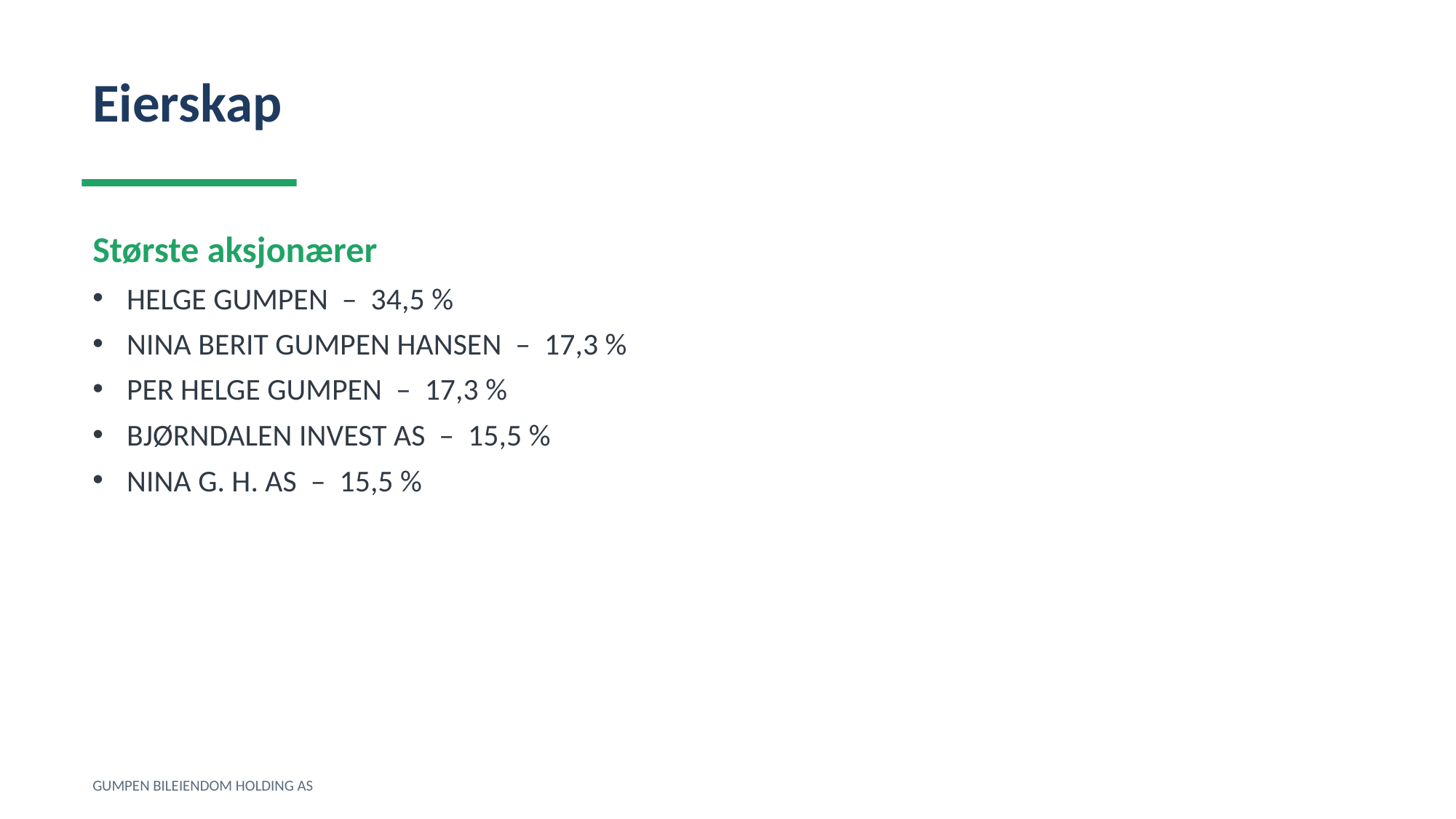

Eierskap

Største aksjonærer
HELGE GUMPEN  –  34,5 %
NINA BERIT GUMPEN HANSEN  –  17,3 %
PER HELGE GUMPEN  –  17,3 %
BJØRNDALEN INVEST AS  –  15,5 %
NINA G. H. AS  –  15,5 %
GUMPEN BILEIENDOM HOLDING AS